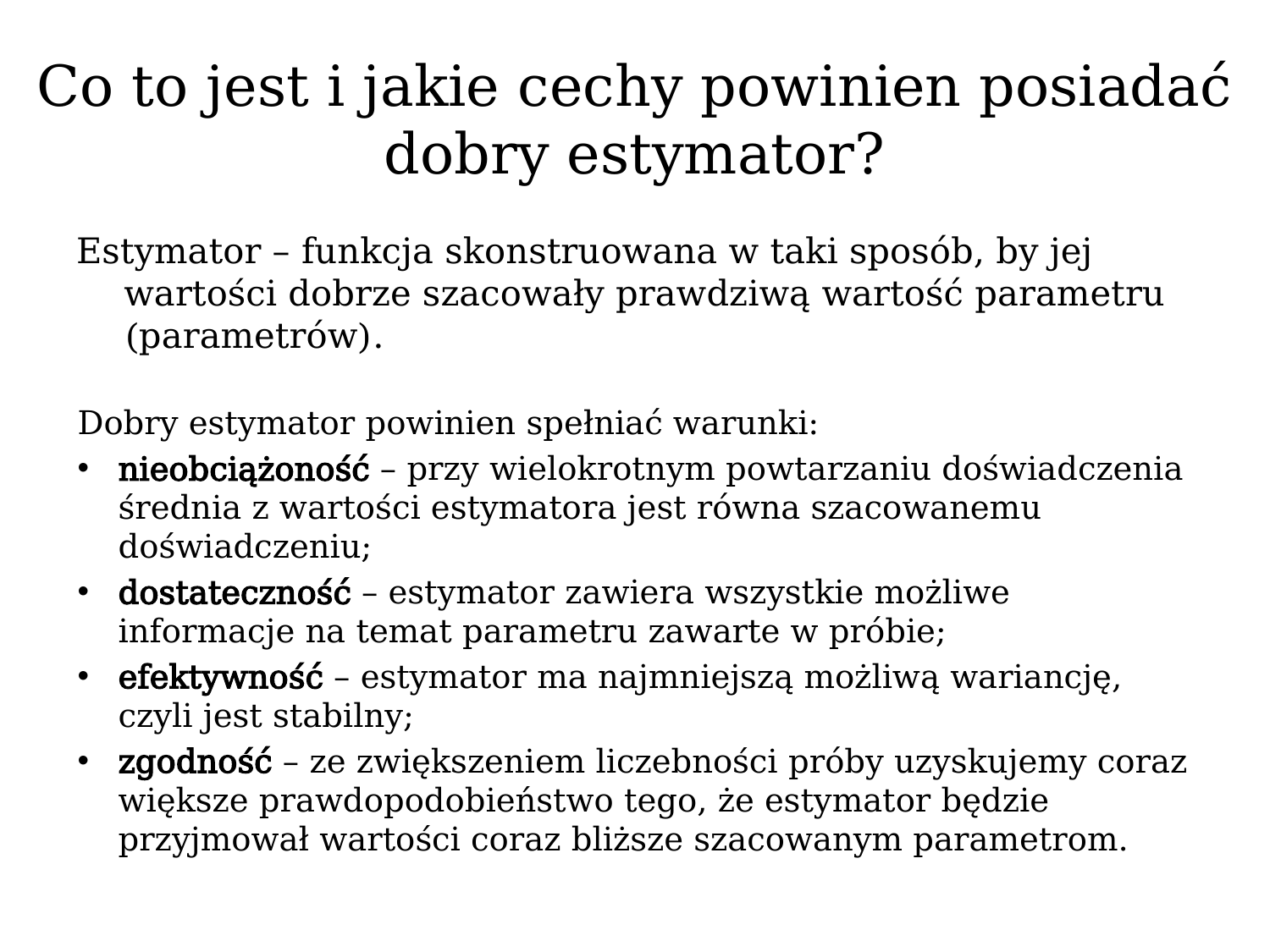

# Co to jest i jakie cechy powinien posiadać dobry estymator?
Estymator – funkcja skonstruowana w taki sposób, by jej wartości dobrze szacowały prawdziwą wartość parametru (parametrów).
Dobry estymator powinien spełniać warunki:
nieobciążoność – przy wielokrotnym powtarzaniu doświadczenia średnia z wartości estymatora jest równa szacowanemu doświadczeniu;
dostateczność – estymator zawiera wszystkie możliwe informacje na temat parametru zawarte w próbie;
efektywność – estymator ma najmniejszą możliwą wariancję, czyli jest stabilny;
zgodność – ze zwiększeniem liczebności próby uzyskujemy coraz większe prawdopodobieństwo tego, że estymator będzie przyjmował wartości coraz bliższe szacowanym parametrom.